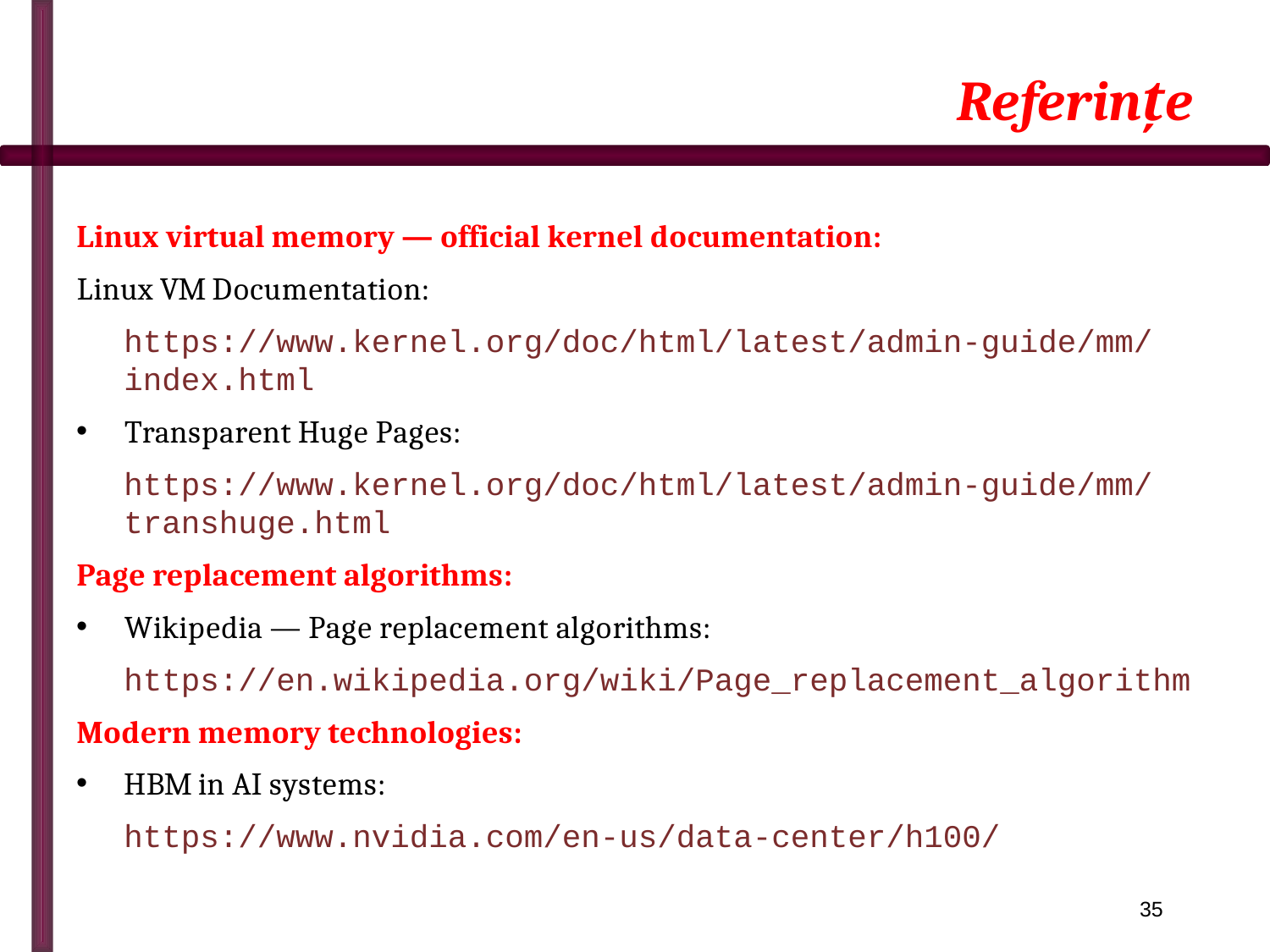

# Referințe
Linux virtual memory — official kernel documentation:
Linux VM Documentation:
https://www.kernel.org/doc/html/latest/admin-guide/mm/index.html
Transparent Huge Pages:
https://www.kernel.org/doc/html/latest/admin-guide/mm/transhuge.html
Page replacement algorithms:
Wikipedia — Page replacement algorithms:
https://en.wikipedia.org/wiki/Page_replacement_algorithm
Modern memory technologies:
HBM in AI systems:
https://www.nvidia.com/en-us/data-center/h100/